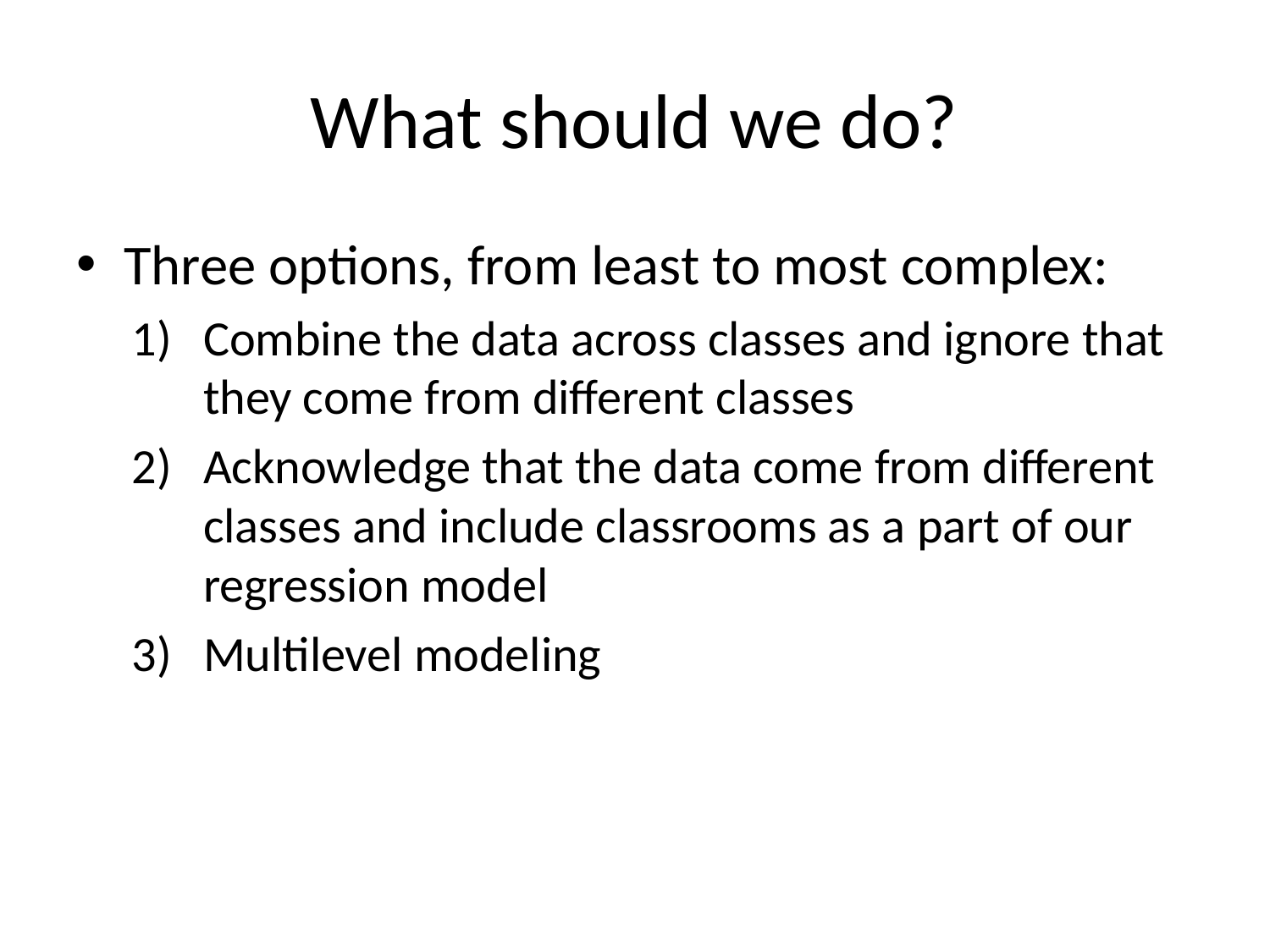

# What should we do?
Three options, from least to most complex:
Combine the data across classes and ignore that they come from different classes
Acknowledge that the data come from different classes and include classrooms as a part of our regression model
Multilevel modeling